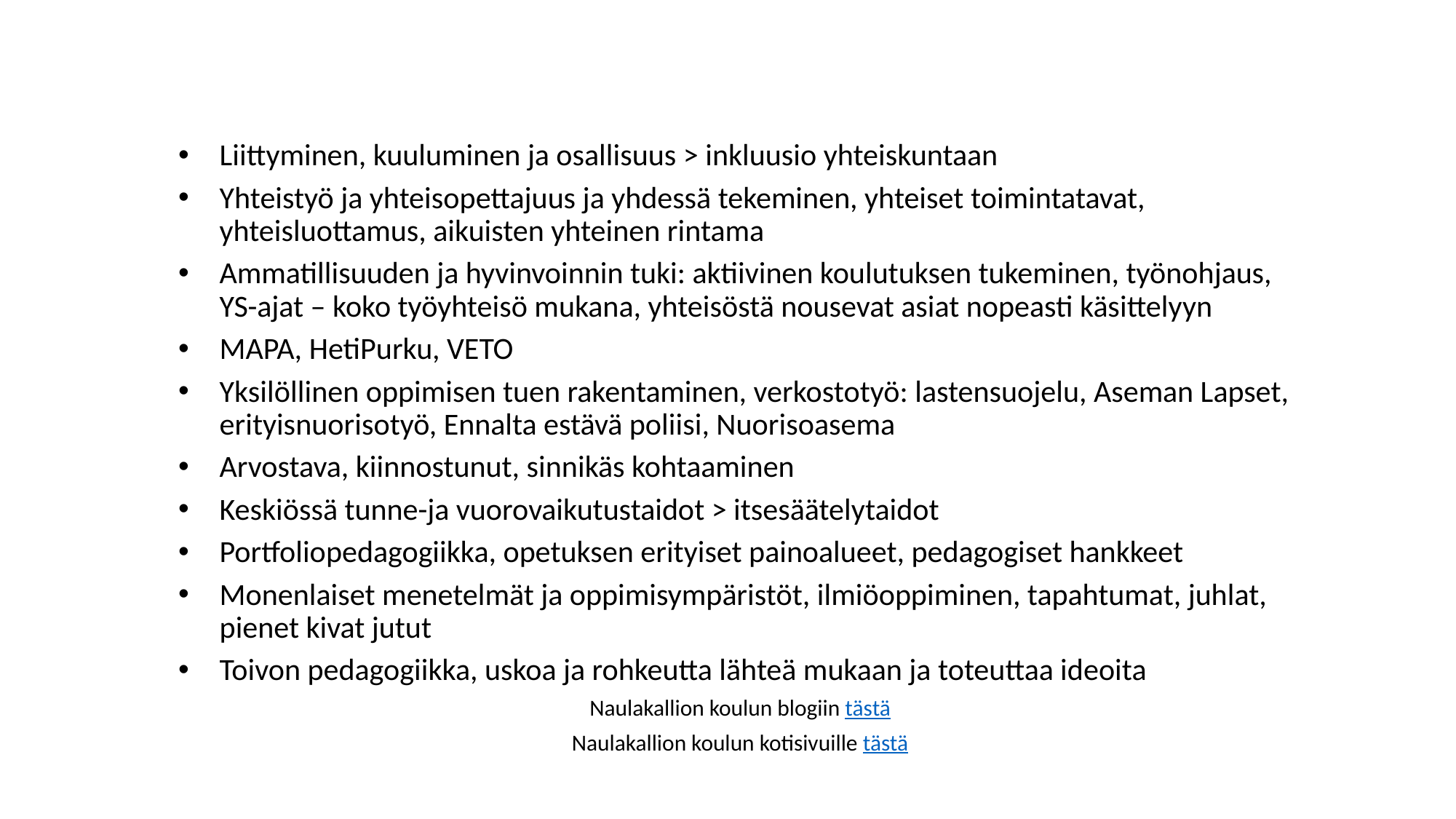

Liittyminen, kuuluminen ja osallisuus > inkluusio yhteiskuntaan
Yhteistyö ja yhteisopettajuus ja yhdessä tekeminen, yhteiset toimintatavat, yhteisluottamus, aikuisten yhteinen rintama
Ammatillisuuden ja hyvinvoinnin tuki: aktiivinen koulutuksen tukeminen, työnohjaus, YS-ajat – koko työyhteisö mukana, yhteisöstä nousevat asiat nopeasti käsittelyyn
MAPA, HetiPurku, VETO
Yksilöllinen oppimisen tuen rakentaminen, verkostotyö: lastensuojelu, Aseman Lapset, erityisnuorisotyö, Ennalta estävä poliisi, Nuorisoasema
Arvostava, kiinnostunut, sinnikäs kohtaaminen
Keskiössä tunne-ja vuorovaikutustaidot > itsesäätelytaidot
Portfoliopedagogiikka, opetuksen erityiset painoalueet, pedagogiset hankkeet
Monenlaiset menetelmät ja oppimisympäristöt, ilmiöoppiminen, tapahtumat, juhlat, pienet kivat jutut
Toivon pedagogiikka, uskoa ja rohkeutta lähteä mukaan ja toteuttaa ideoita
Naulakallion koulun blogiin tästä
Naulakallion koulun kotisivuille tästä
# Naulakallion koulu